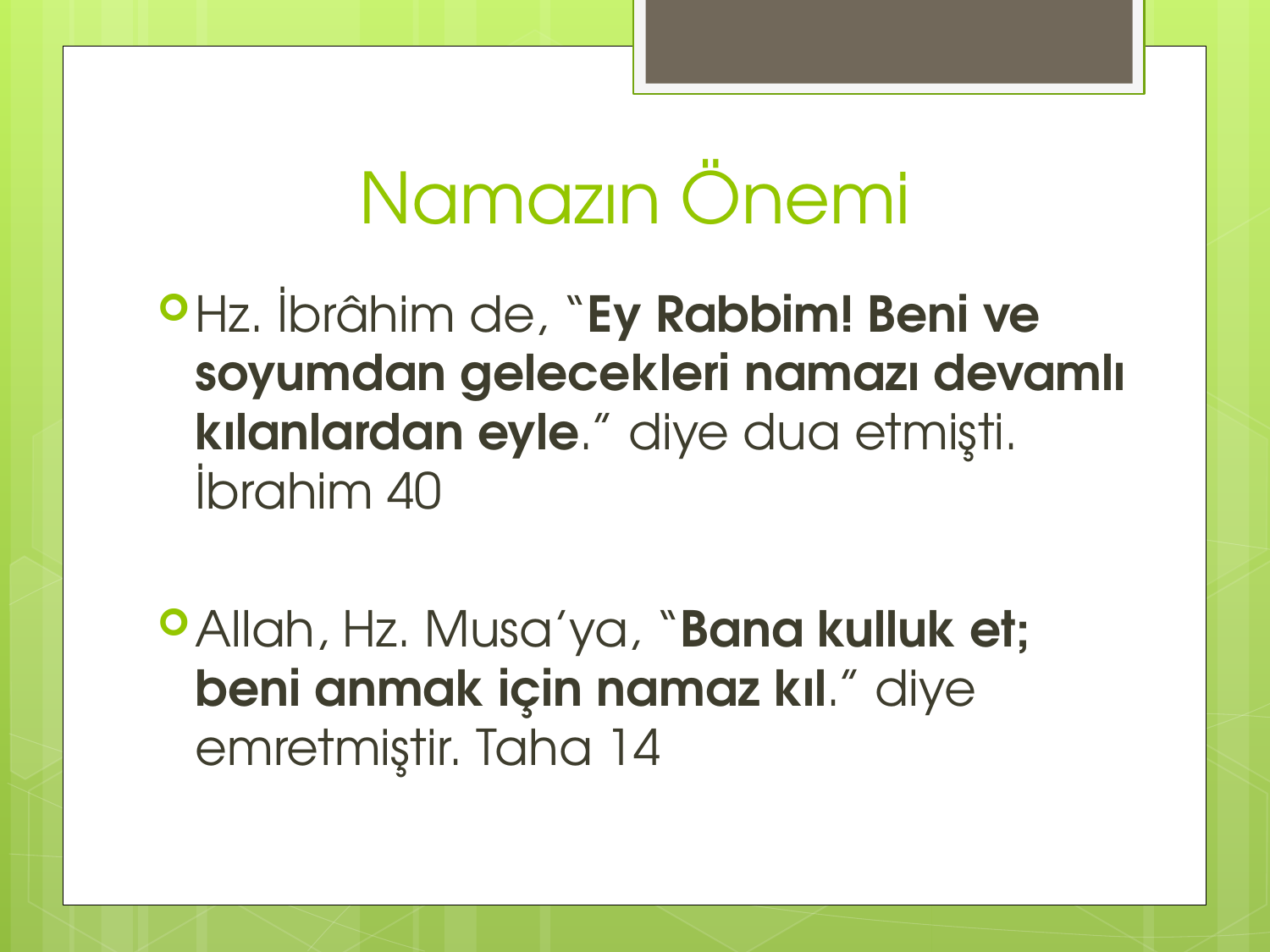

# Namazın Önemi
Hz. İbrâhim de, “Ey Rabbim! Beni ve soyumdan gelecekleri namazı devamlı kılanlardan eyle.” diye dua etmişti. İbrahim 40

Allah, Hz. Musa’ya, “Bana kulluk et; beni anmak için namaz kıl.” diye emretmiştir. Taha 14